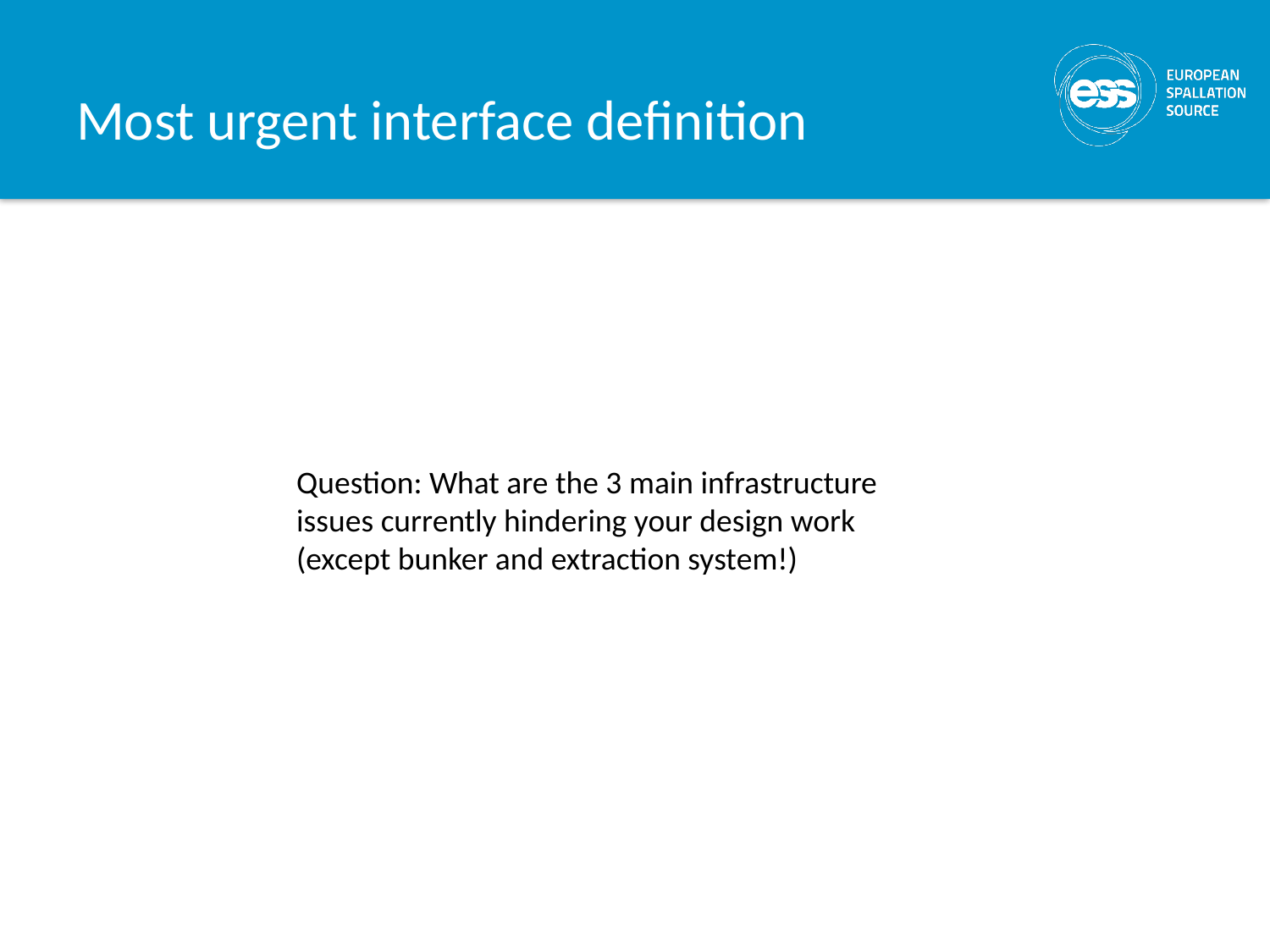

# Most urgent interface definition
Question: What are the 3 main infrastructure issues currently hindering your design work (except bunker and extraction system!)